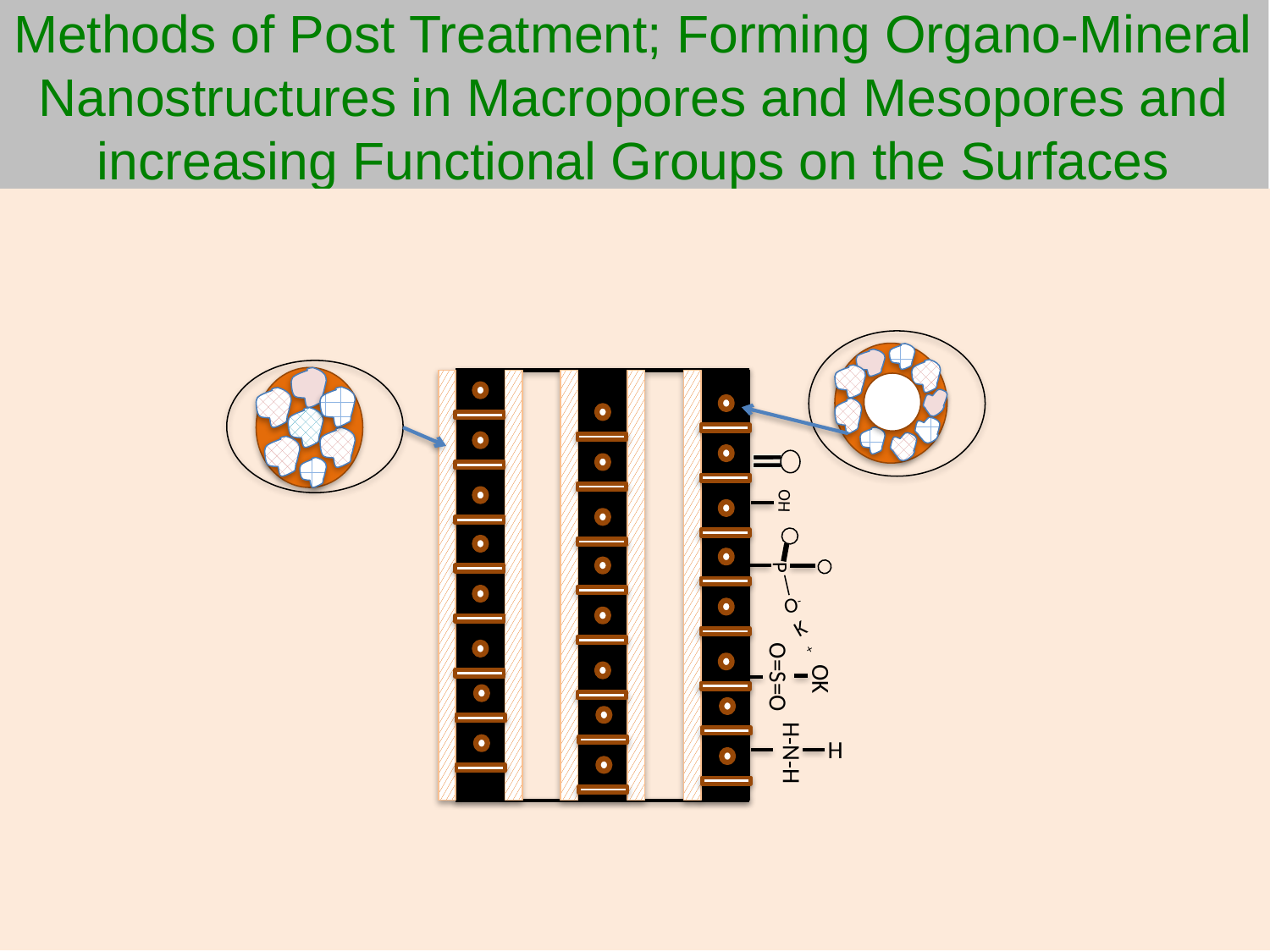

# Methods of Post Treatment; Forming Organo-Mineral Nanostructures in Macropores and Mesopores and increasing Functional Groups on the Surfaces

OH

P

O-
K+
OK
O=S=O
H
H-N-H